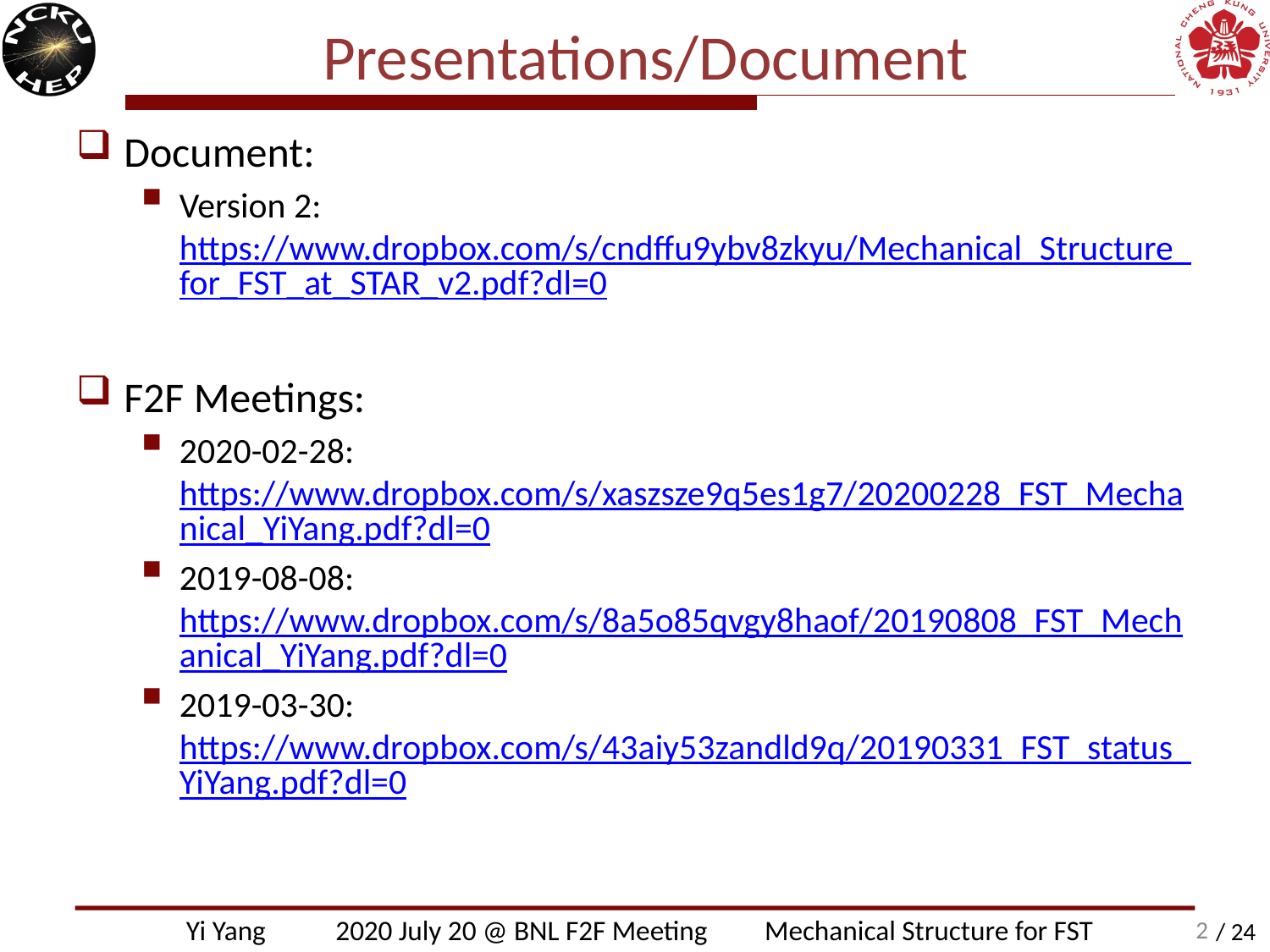

# Presentations/Document
Document:
Version 2: https://www.dropbox.com/s/cndffu9ybv8zkyu/Mechanical_Structure_for_FST_at_STAR_v2.pdf?dl=0

F2F Meetings:
2020-02-28: https://www.dropbox.com/s/xaszsze9q5es1g7/20200228_FST_Mechanical_YiYang.pdf?dl=0
2019-08-08: https://www.dropbox.com/s/8a5o85qvgy8haof/20190808_FST_Mechanical_YiYang.pdf?dl=0
2019-03-30: https://www.dropbox.com/s/43aiy53zandld9q/20190331_FST_status_YiYang.pdf?dl=0

   2
Yi Yang           2020 July 20 @ BNL F2F Meeting         Mechanical Structure for FST